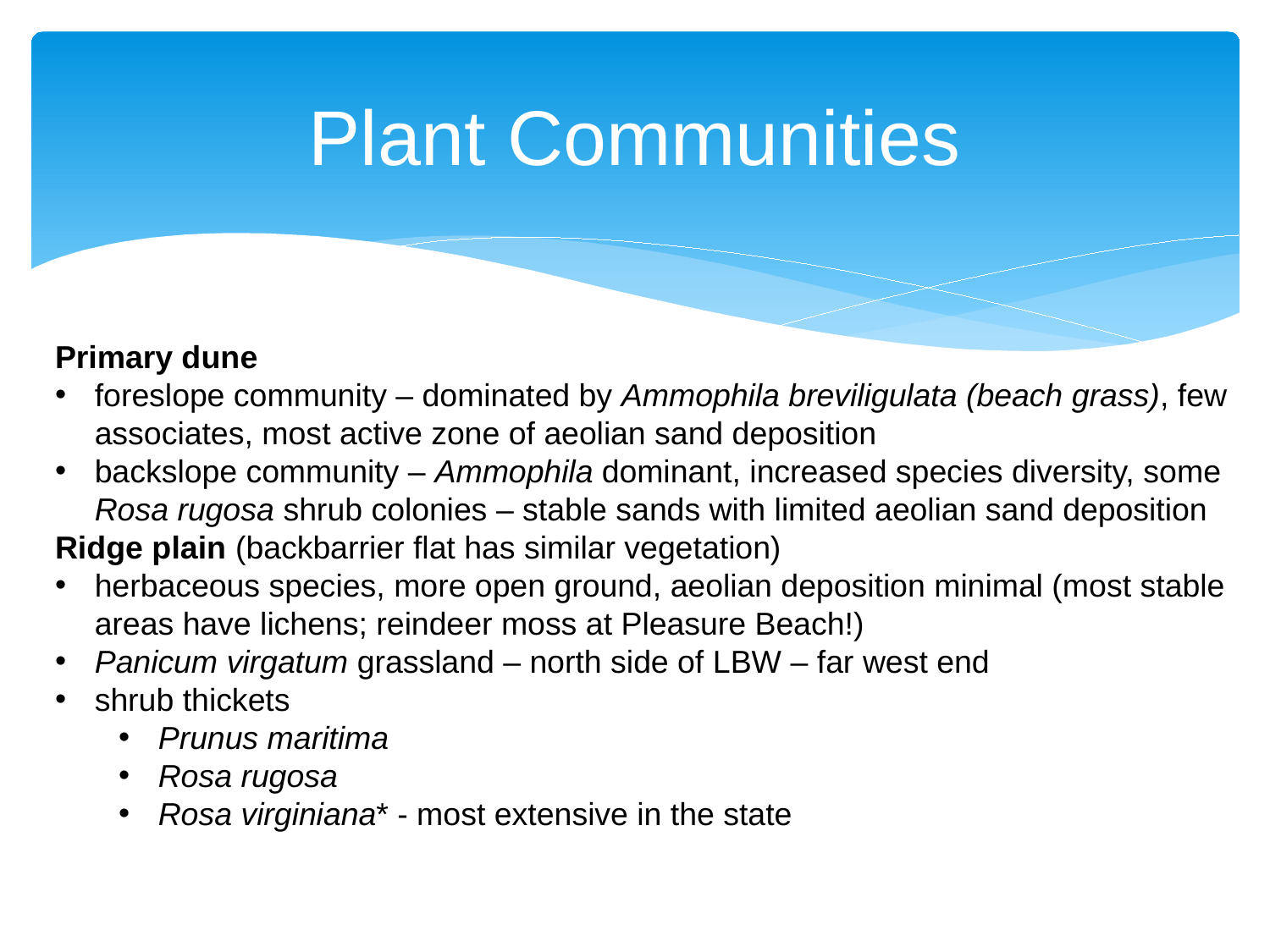

# Plant Communities
Primary dune
foreslope community – dominated by Ammophila breviligulata (beach grass), few associates, most active zone of aeolian sand deposition
backslope community – Ammophila dominant, increased species diversity, some Rosa rugosa shrub colonies – stable sands with limited aeolian sand deposition
Ridge plain (backbarrier flat has similar vegetation)
herbaceous species, more open ground, aeolian deposition minimal (most stable areas have lichens; reindeer moss at Pleasure Beach!)
Panicum virgatum grassland – north side of LBW – far west end
shrub thickets
Prunus maritima
Rosa rugosa
Rosa virginiana* - most extensive in the state